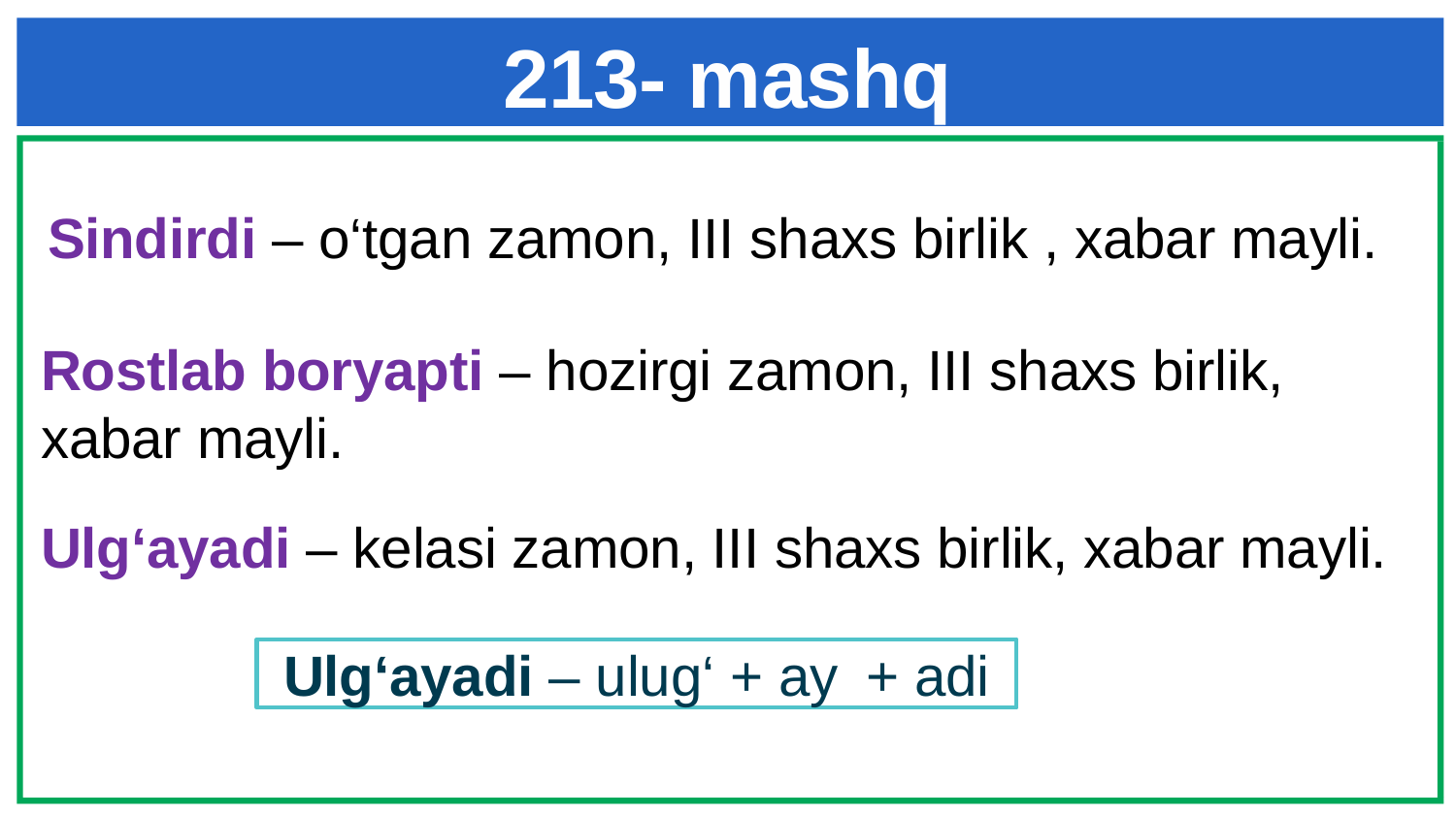

# 213- mashq
Sindirdi – o‘tgan zamon, III shaxs birlik , xabar mayli.
Rostlab boryapti – hozirgi zamon, III shaxs birlik, xabar mayli.
Ulg‘ayadi – kelasi zamon, III shaxs birlik, xabar mayli.
Ulg‘ayadi – ulug‘ + ay	+ adi